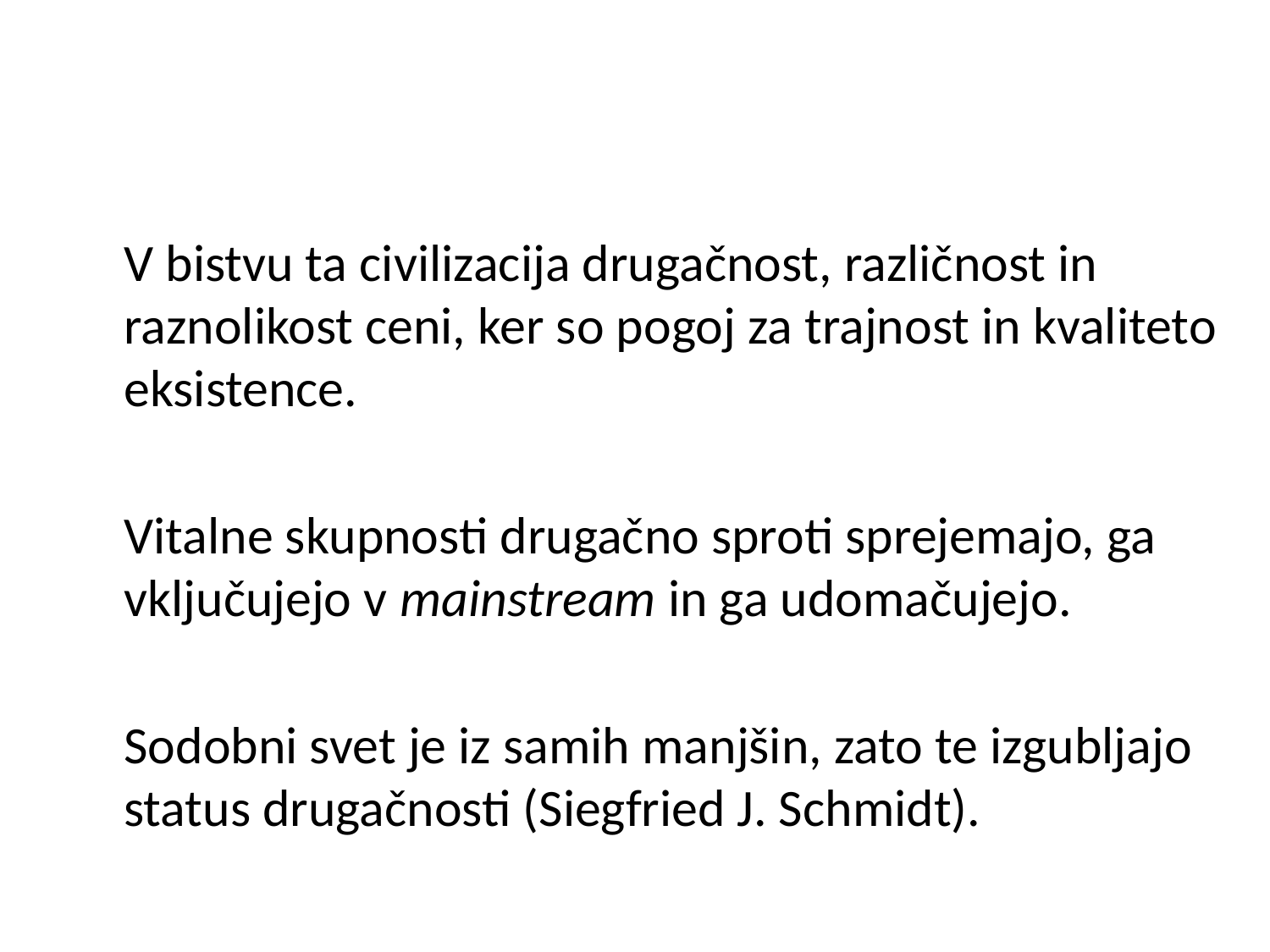

V bistvu ta civilizacija drugačnost, različnost in raznolikost ceni, ker so pogoj za trajnost in kvaliteto eksistence.

Vitalne skupnosti drugačno sproti sprejemajo, ga vključujejo v mainstream in ga udomačujejo.

Sodobni svet je iz samih manjšin, zato te izgubljajo status drugačnosti (Siegfried J. Schmidt).